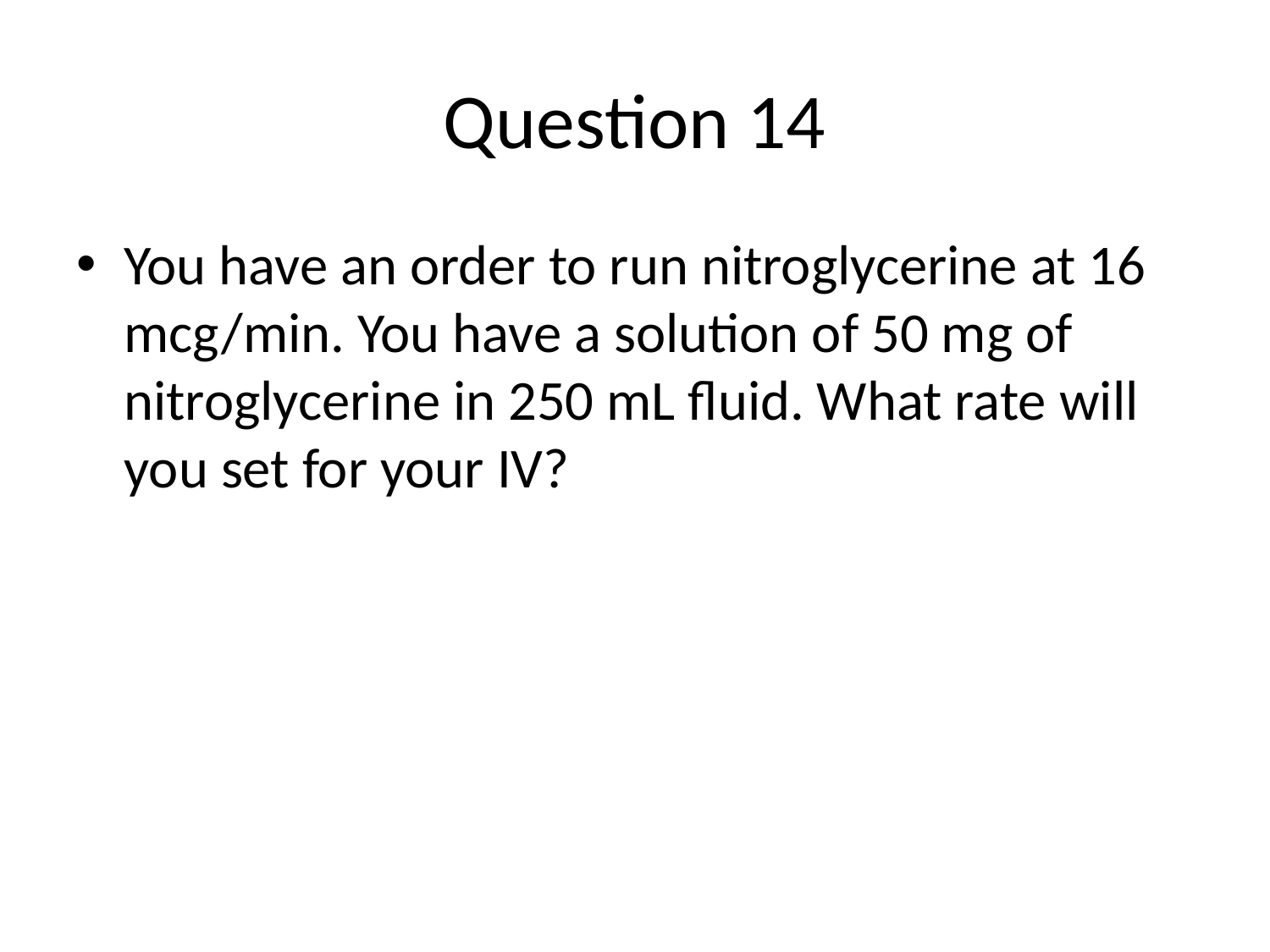

# Question 14
You have an order to run nitroglycerine at 16 mcg/min. You have a solution of 50 mg of nitroglycerine in 250 mL fluid. What rate will you set for your IV?